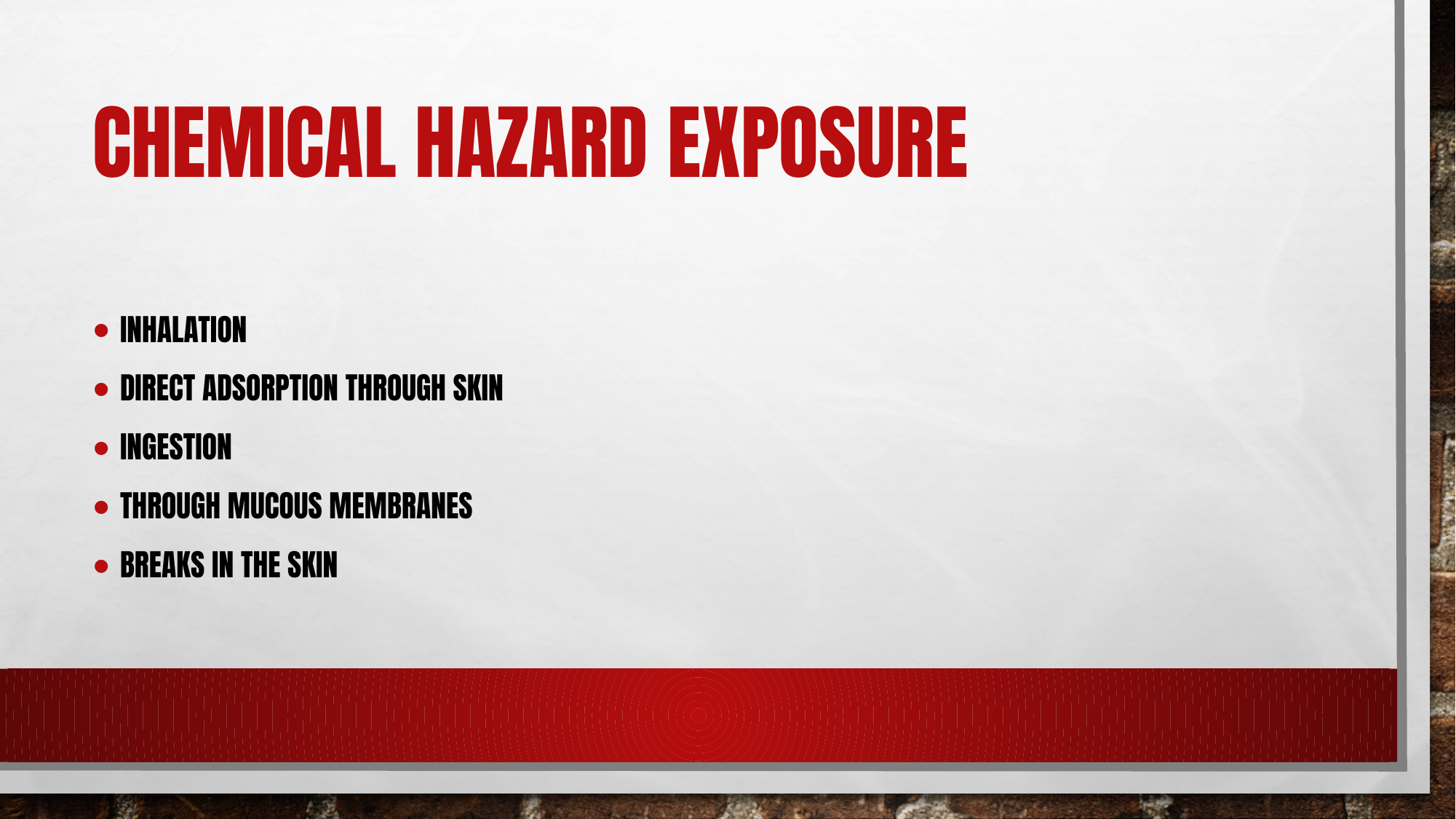

# Chemical hazard exposure
Inhalation
Direct adsorption through skin
Ingestion
Through mucous membranes
Breaks in the skin